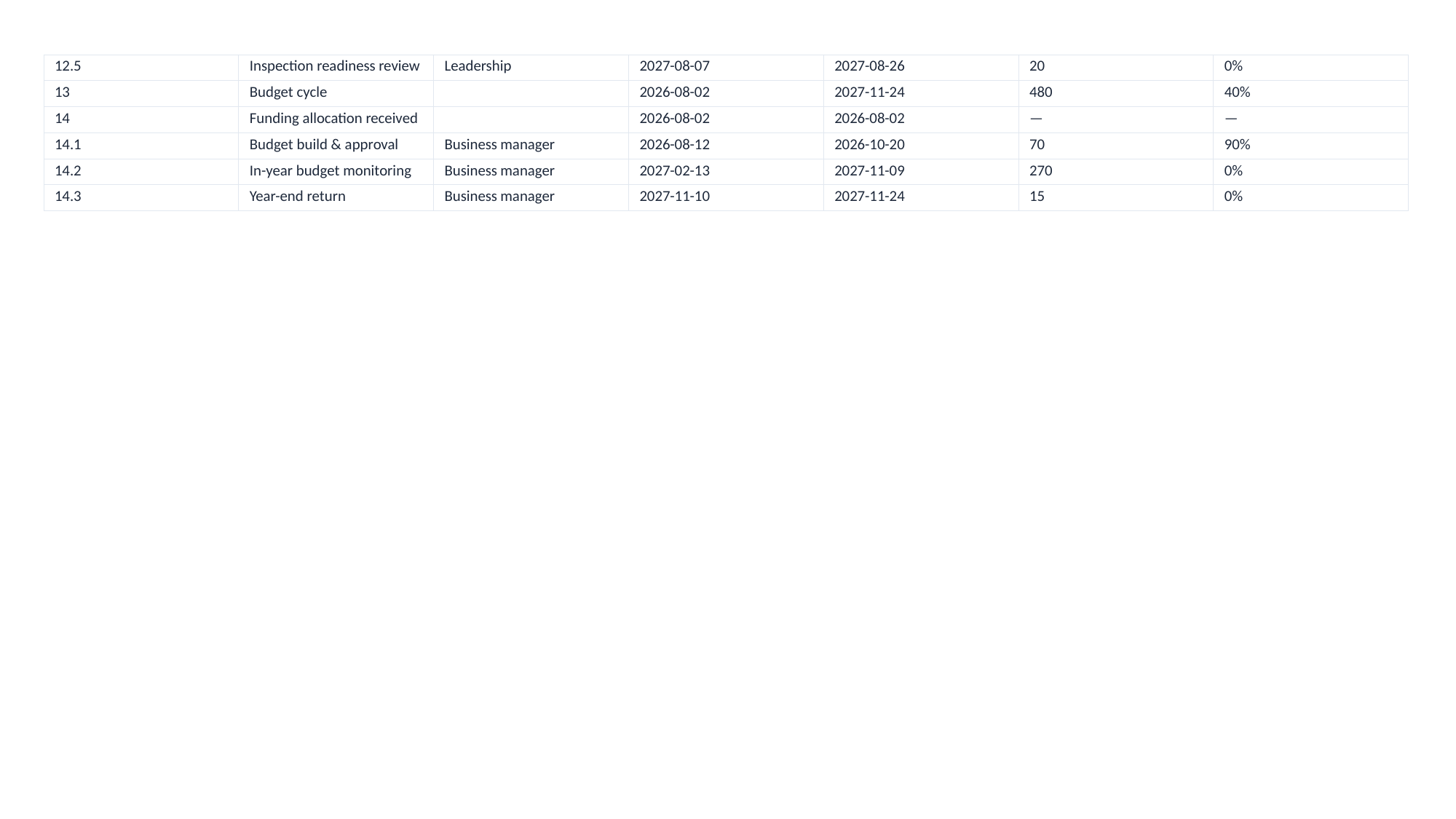

| 12.5 | Inspection readiness review | Leadership | 2027-08-07 | 2027-08-26 | 20 | 0% |
| --- | --- | --- | --- | --- | --- | --- |
| 13 | Budget cycle |  | 2026-08-02 | 2027-11-24 | 480 | 40% |
| 14 | Funding allocation received |  | 2026-08-02 | 2026-08-02 | — | — |
| 14.1 | Budget build & approval | Business manager | 2026-08-12 | 2026-10-20 | 70 | 90% |
| 14.2 | In-year budget monitoring | Business manager | 2027-02-13 | 2027-11-09 | 270 | 0% |
| 14.3 | Year-end return | Business manager | 2027-11-10 | 2027-11-24 | 15 | 0% |